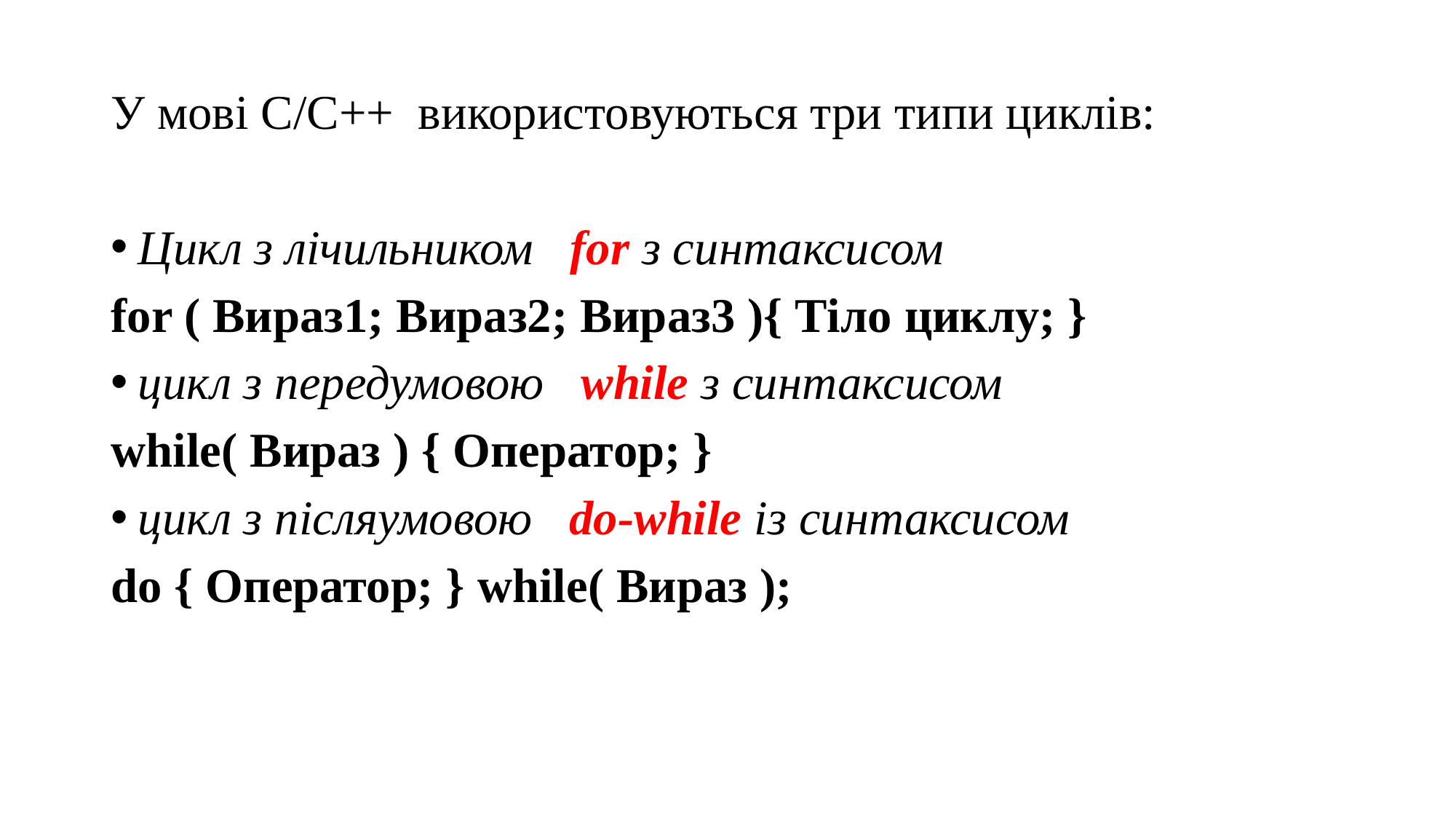

У мові С/С++  використовуються три типи циклів:

Цикл з лічильником   for з синтаксисом
for ( Вираз1; Вираз2; Вираз3 ){ Тіло циклу; }
цикл з передумовою   while з синтаксисом
while( Вираз ) { Оператор; }
цикл з післяумовою   do-while із синтаксисом
do { Оператор; } while( Вираз );